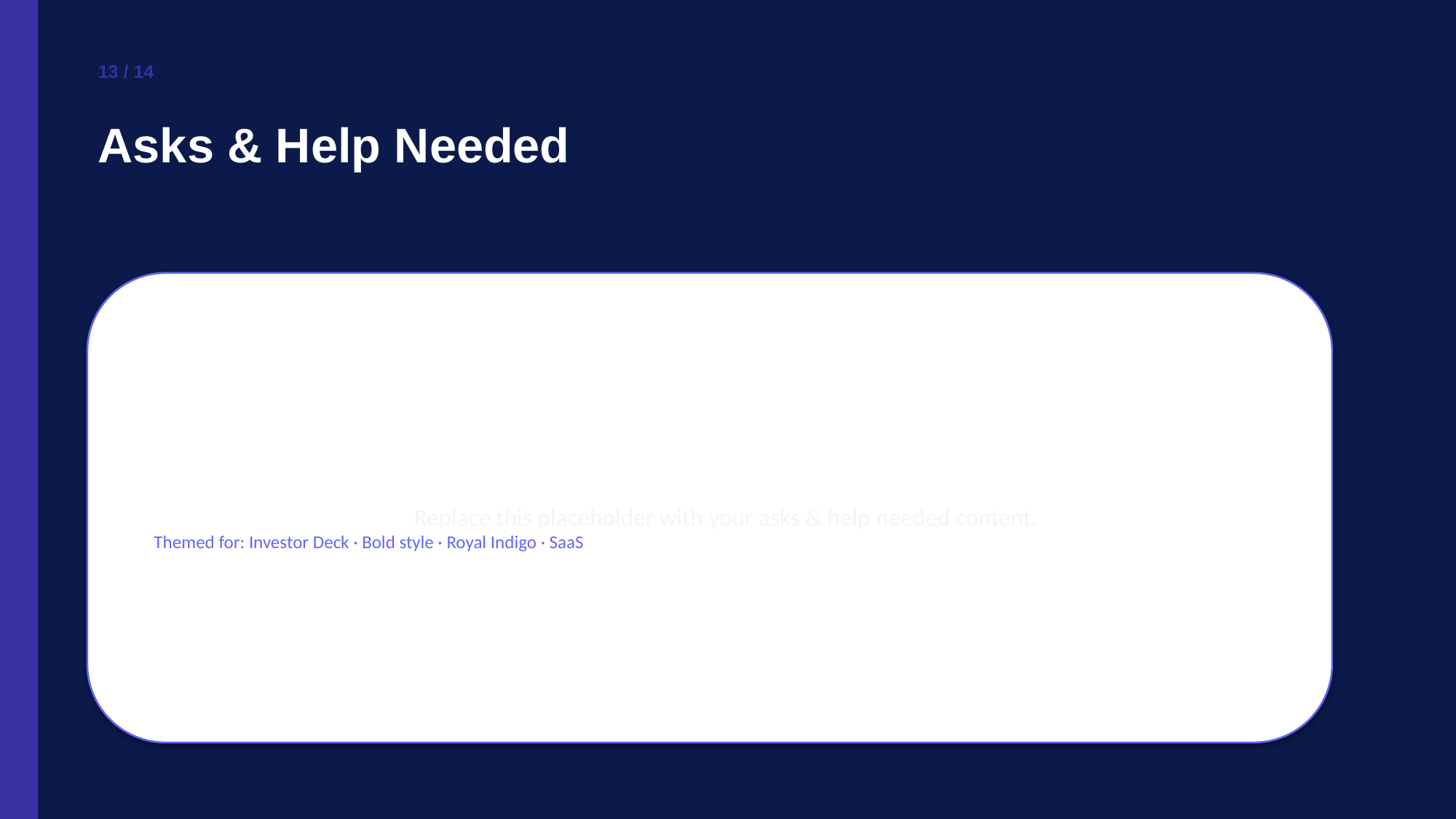

13 / 14
Asks & Help Needed
Replace this placeholder with your asks & help needed content.
Themed for: Investor Deck · Bold style · Royal Indigo · SaaS